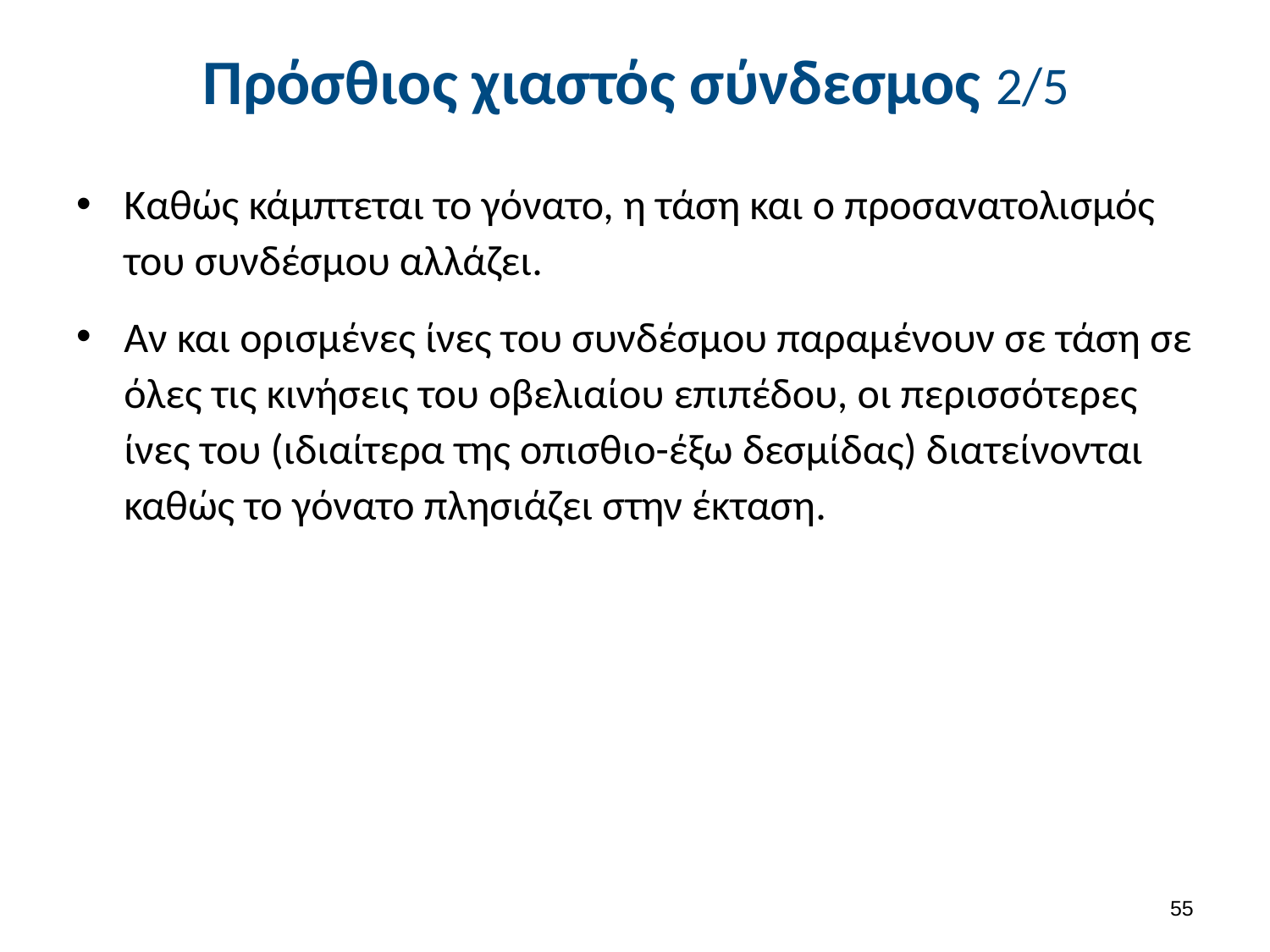

# Πρόσθιος χιαστός σύνδεσμος 2/5
Καθώς κάμπτεται το γόνατο, η τάση και ο προσανατολισμός του συνδέσμου αλλάζει.
Αν και ορισμένες ίνες του συνδέσμου παραμένουν σε τάση σε όλες τις κινήσεις του οβελιαίου επιπέδου, οι περισσότερες ίνες του (ιδιαίτερα της οπισθιο-έξω δεσμίδας) διατείνονται καθώς το γόνατο πλησιάζει στην έκταση.

55